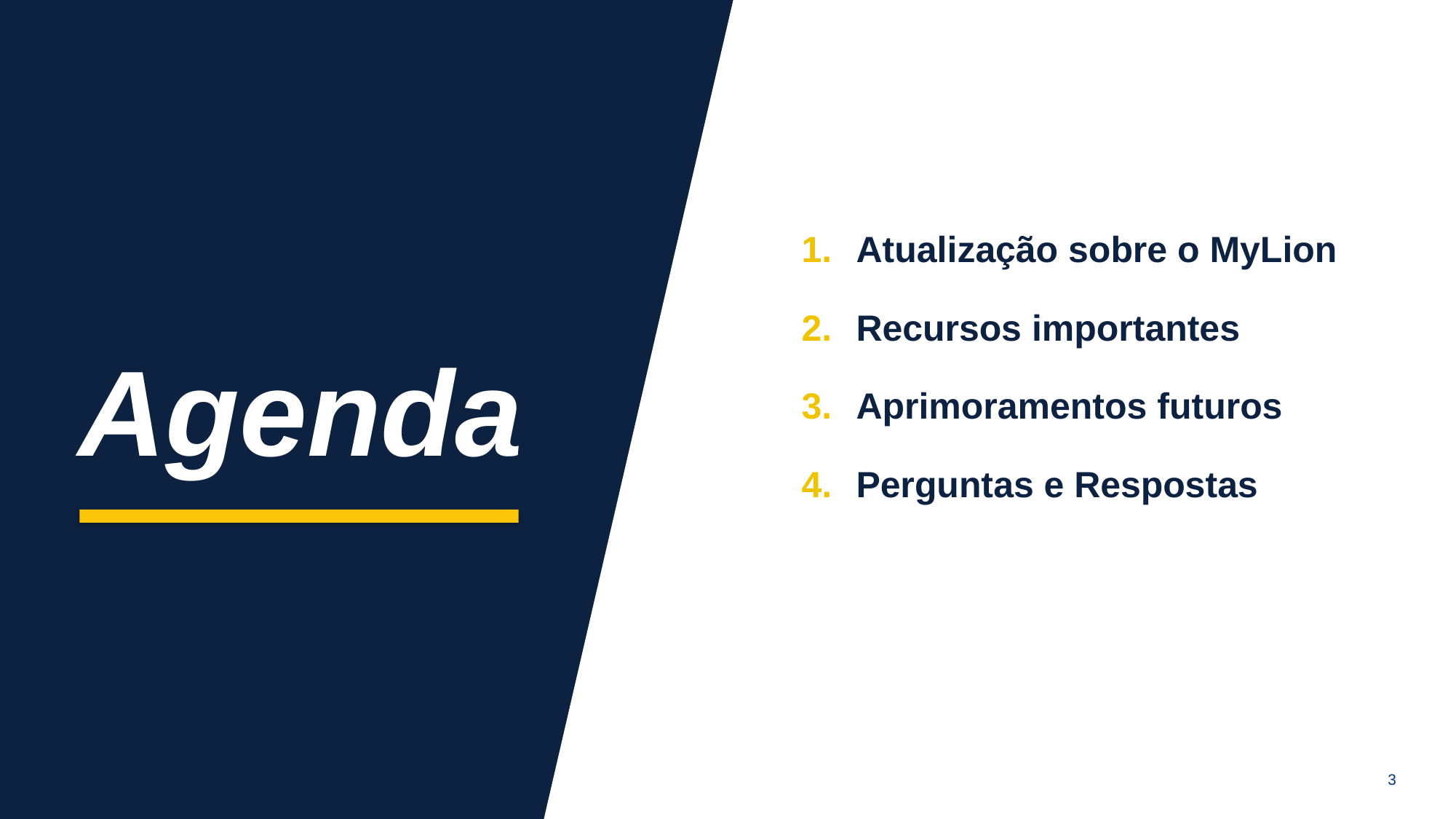

aa
A,
Atualização sobre o MyLion
Recursos importantes
Aprimoramentos futuros
Perguntas e Respostas

Agenda
3